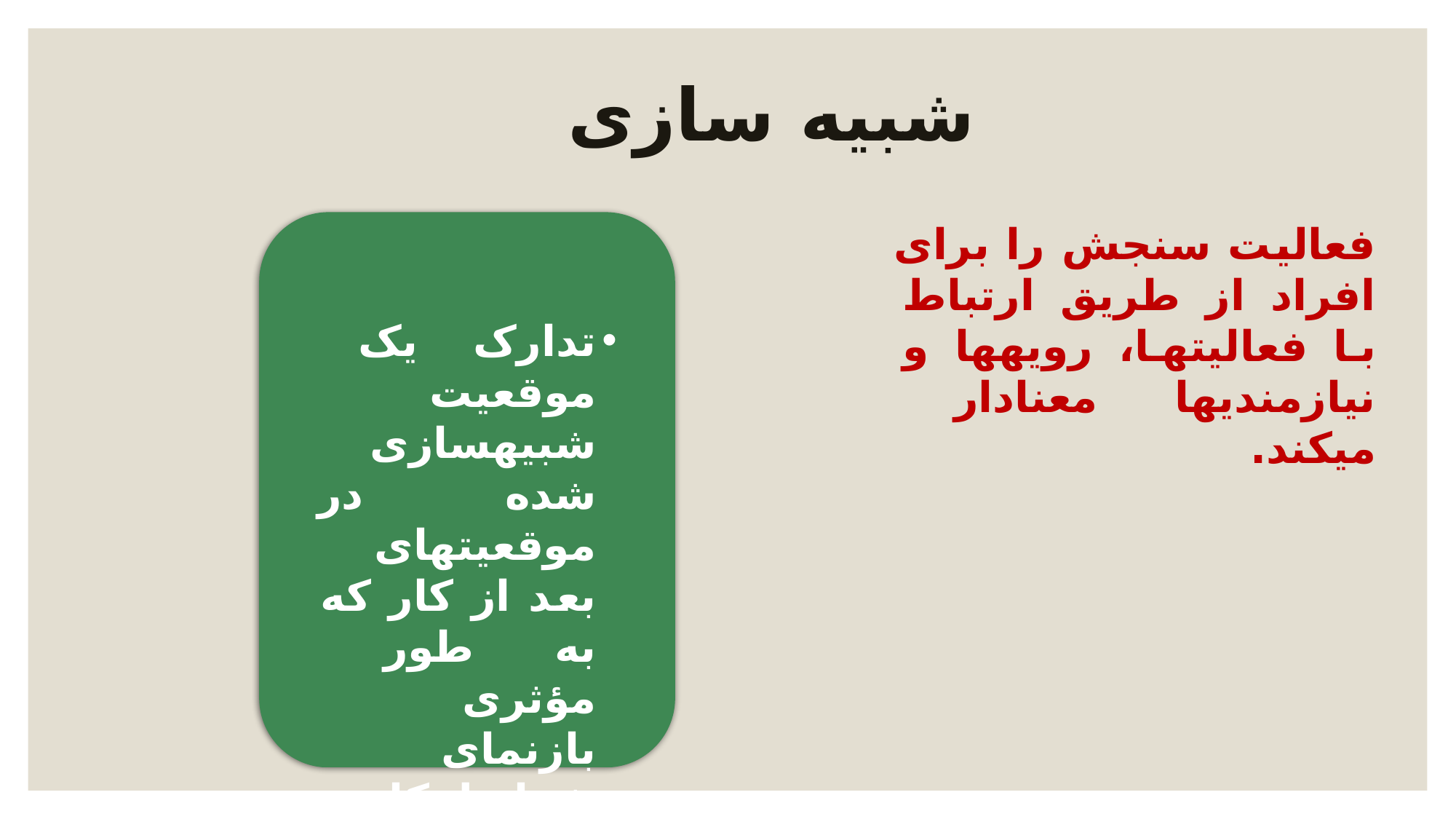

# شبیه سازی
فعالیت سنجش را برای افراد از طریق ارتباط با فعالیتها، رویه‏ها و نیازمندی‏ها معنادار می‏کند.

تدارک یک موقعیت شبیه‏سازی شده در موقعیت‏های بعد از کار که به طور مؤثری بازنمای شرایط کاری است.